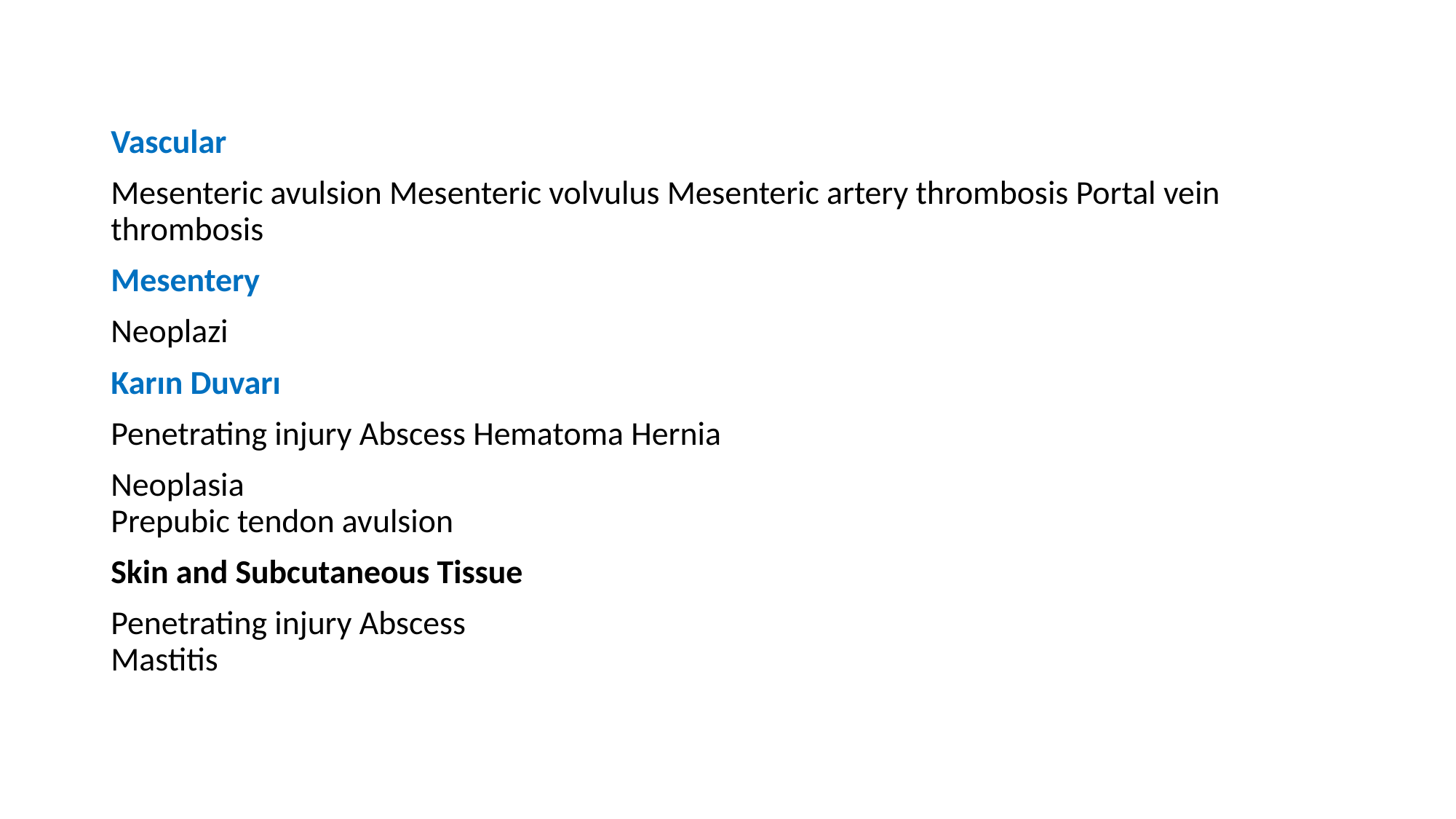

Vascular
Mesenteric avulsion Mesenteric volvulus Mesenteric artery thrombosis Portal vein thrombosis
Mesentery
Neoplazi
Karın Duvarı
Penetrating injury Abscess Hematoma Hernia
Neoplasia
Prepubic tendon avulsion
Skin and Subcutaneous Tissue
Penetrating injury Abscess
Mastitis